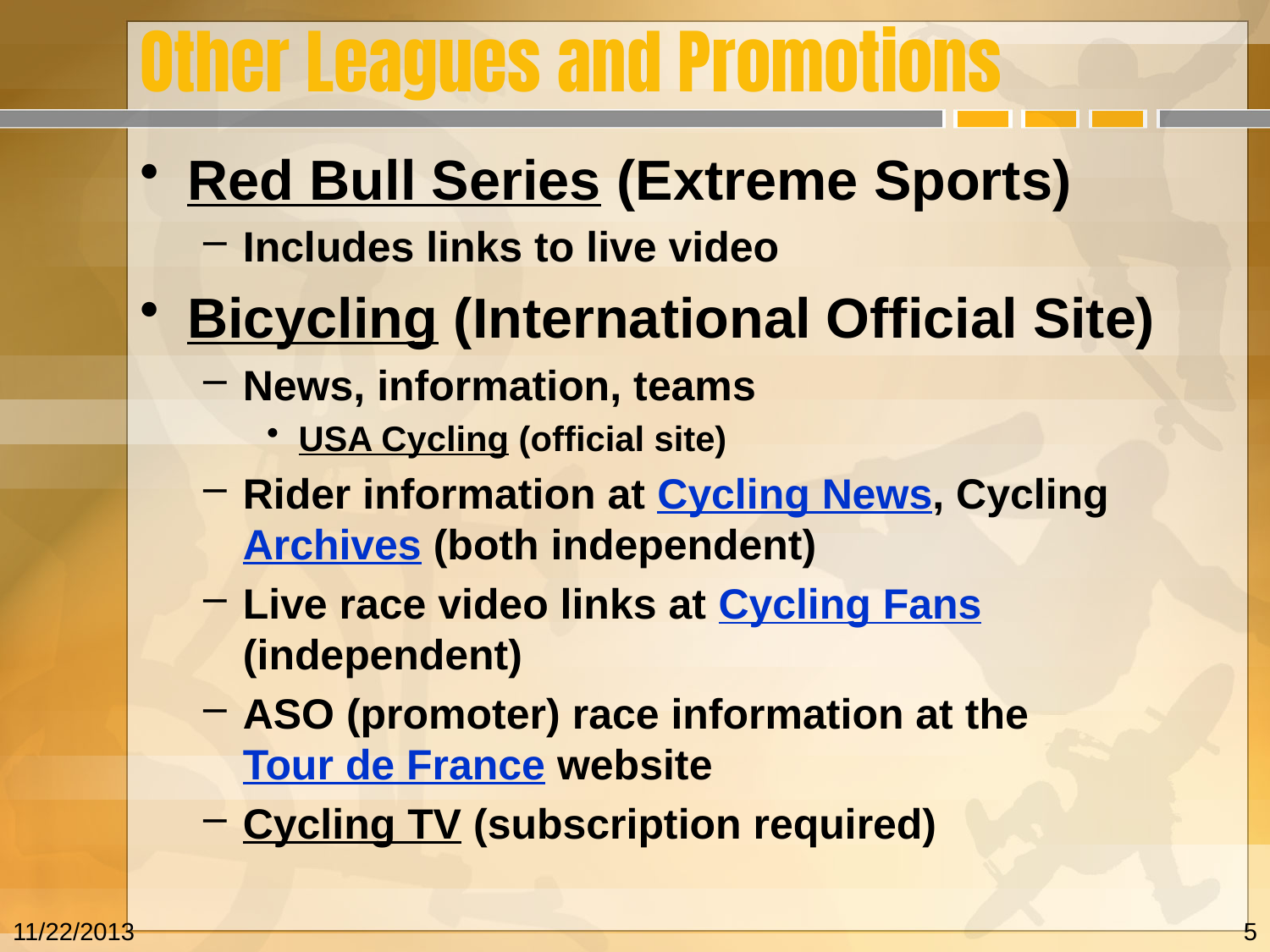

# Other Leagues and Promotions
Red Bull Series (Extreme Sports)
Includes links to live video
Bicycling (International Official Site)
News, information, teams
USA Cycling (official site)
Rider information at Cycling News, Cycling Archives (both independent)
Live race video links at Cycling Fans (independent)
ASO (promoter) race information at the Tour de France website
Cycling TV (subscription required)
11/22/2013
5